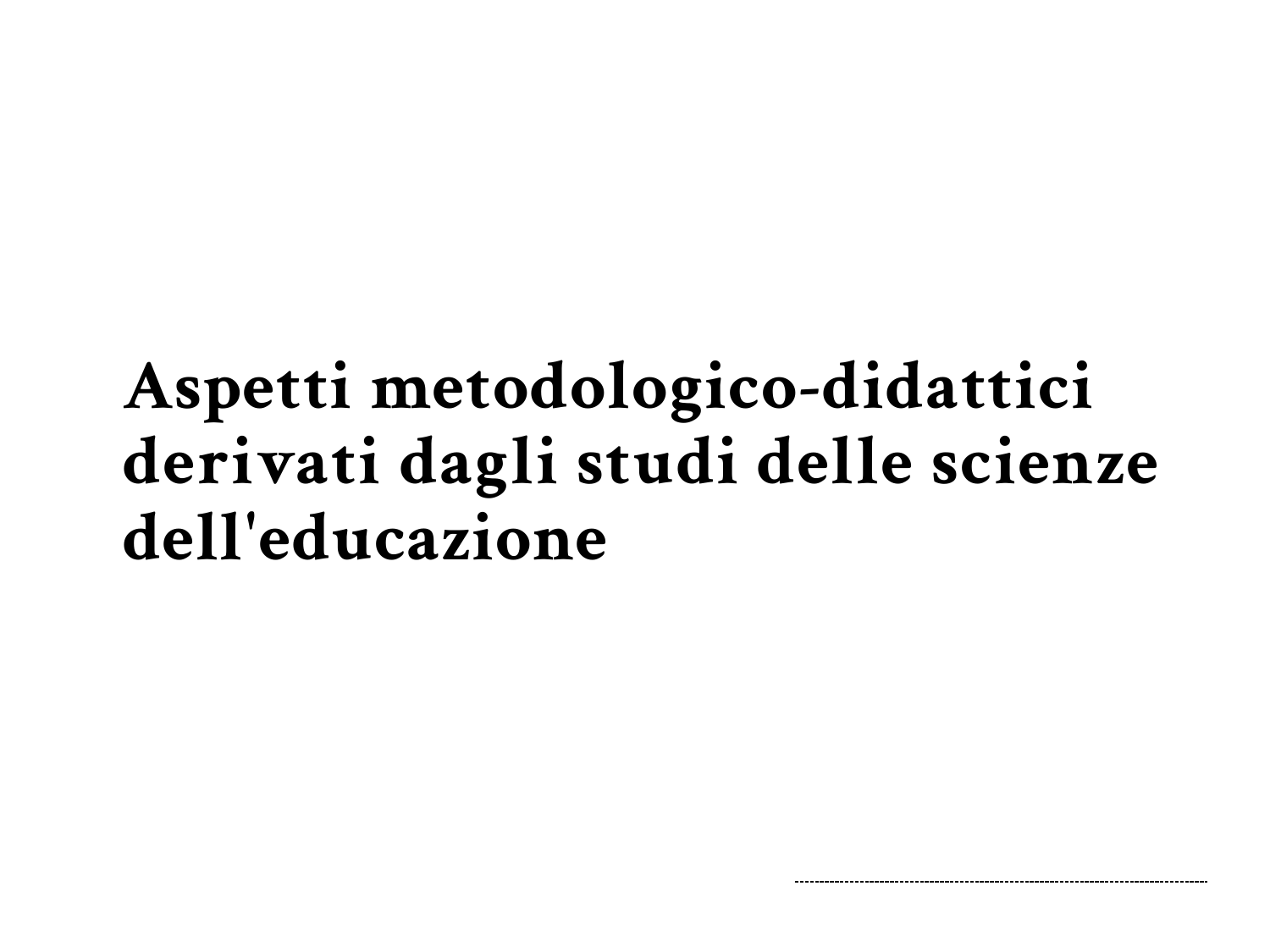

Aspetti metodologico-didattici
derivati dagli studi delle scienze
dell'educazione